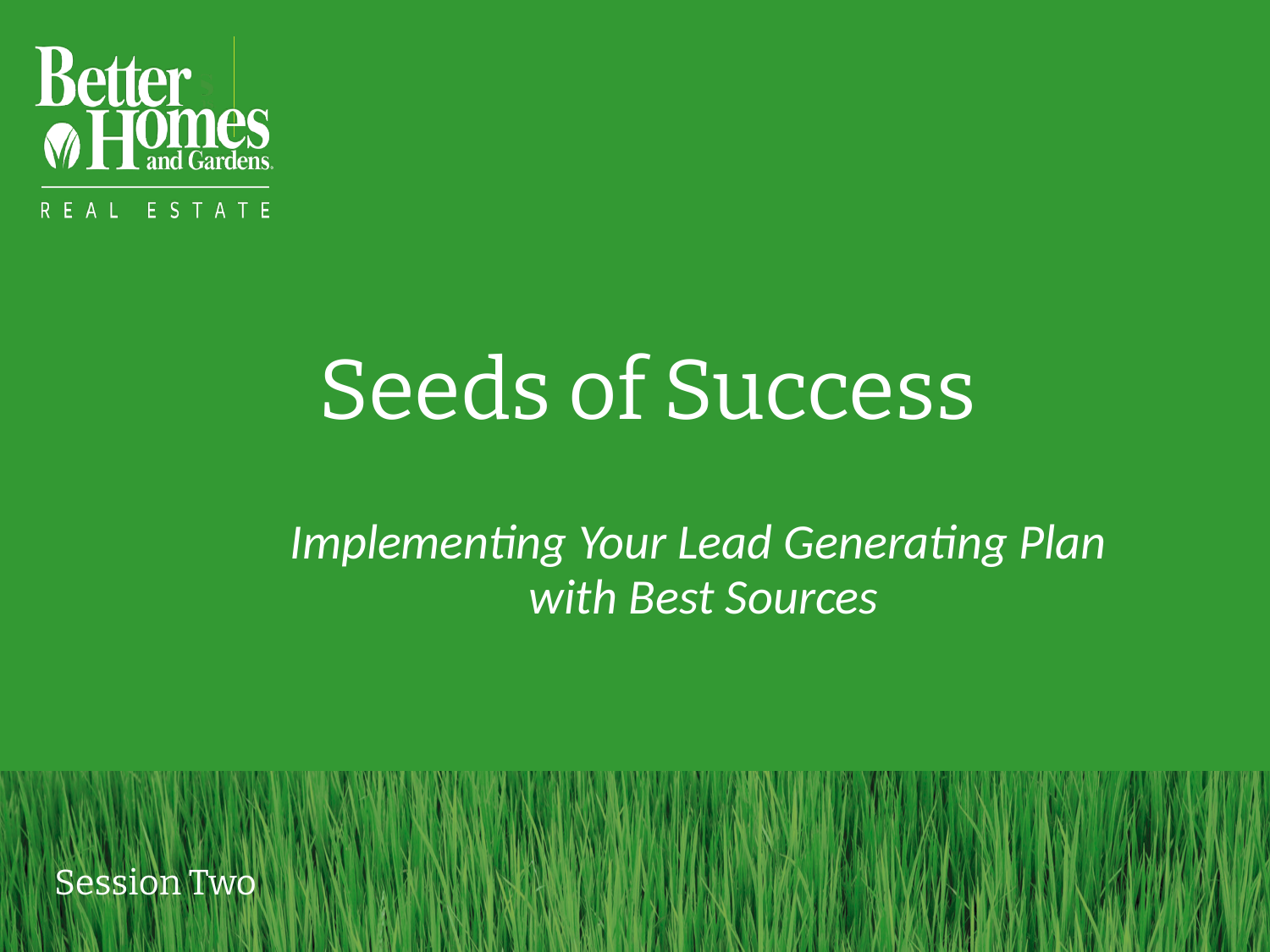

# Seeds of Success
Implementing Your Lead Generating Plan
 with Best Sources
Session Two